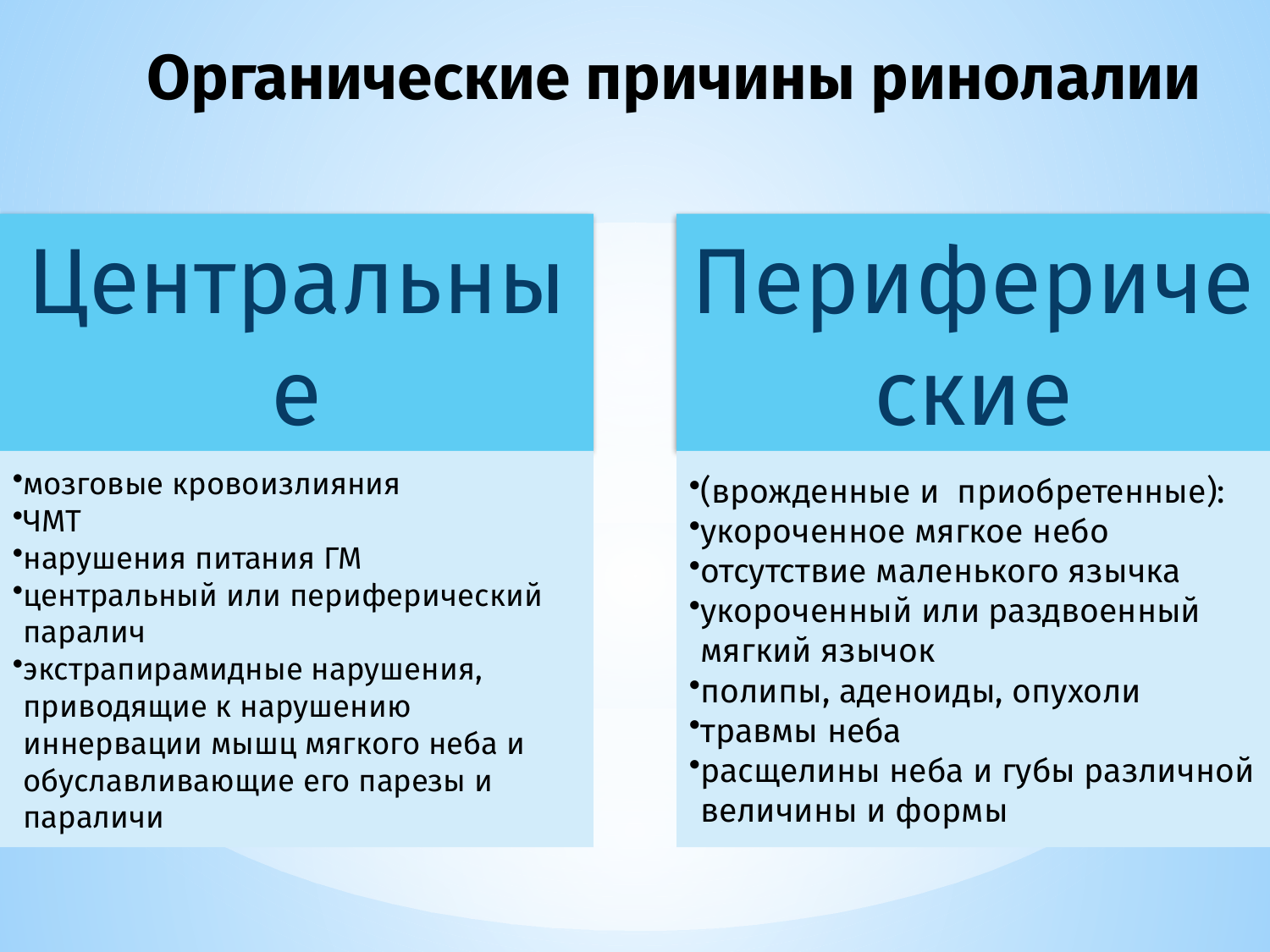

# Органические причины ринолалии
Центральные
мозговые кровоизлияния
Периферические
ЧМТ
нарушения питания ГМ
центральный или периферический паралич
экстрапирамидные нарушения, приводящие к нарушению иннервации мышц мягкого неба и обуславливающие его парезы и параличи
укороченное мягкое небо
отсутствие маленького язычка
укороченный или раздвоенный мягкий язычок
полипы, аденоиды, опухоли
травмы неба
расщелины неба и губы различной величины и формы
(врожденные и  приобретенные):